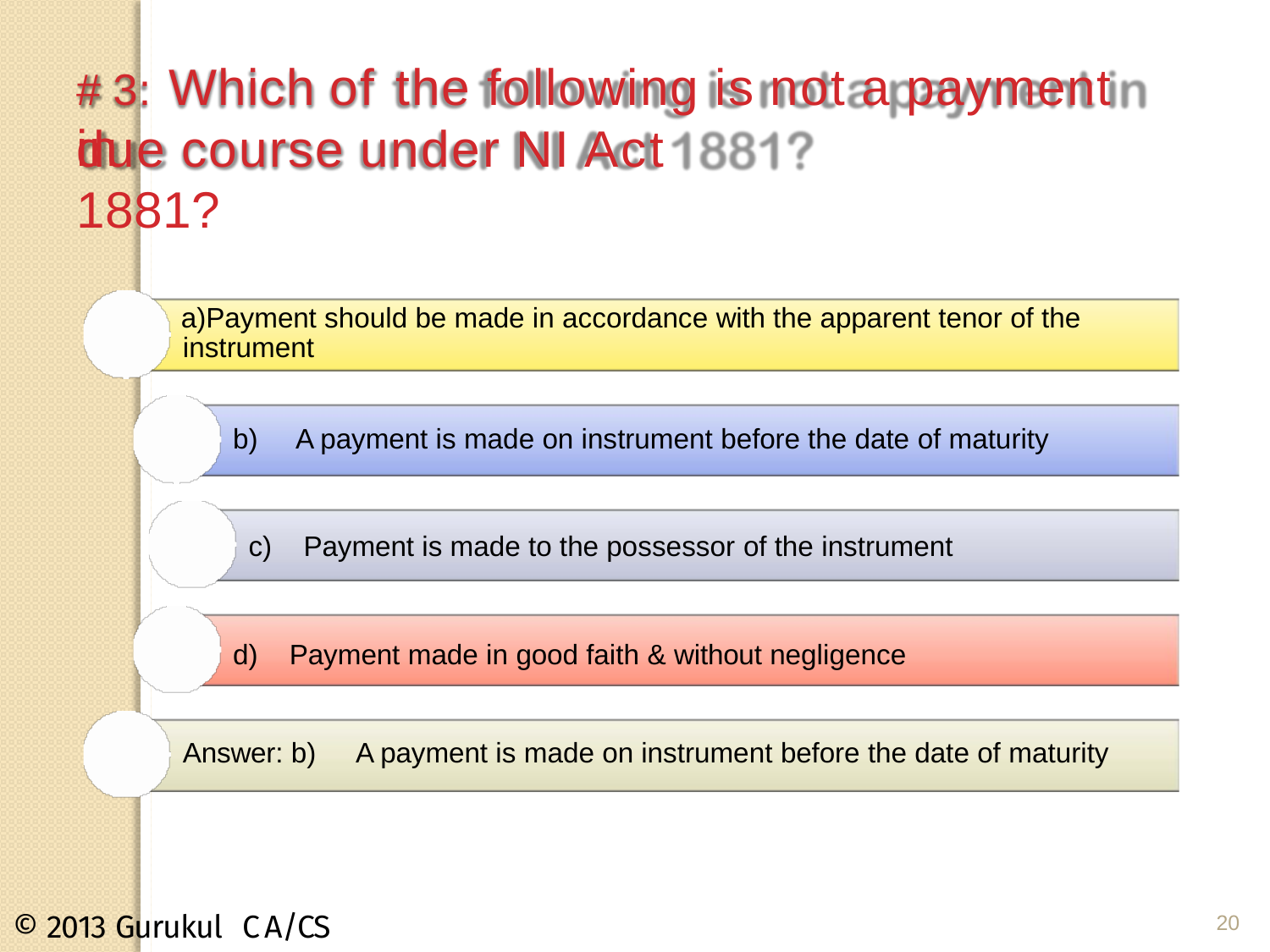

# # 3:	Which of	the following is not a payment in

due course under NI Act 1881?

Payment should be made in accordance with the apparent tenor of the  instrument

A payment is made on instrument before the date of maturity

Payment is made to the possessor of the instrument

Payment made in good faith & without negligence

Answer: b)
A payment is made on instrument before the date of maturity
© 2013 Gurukul	CA/CS
20